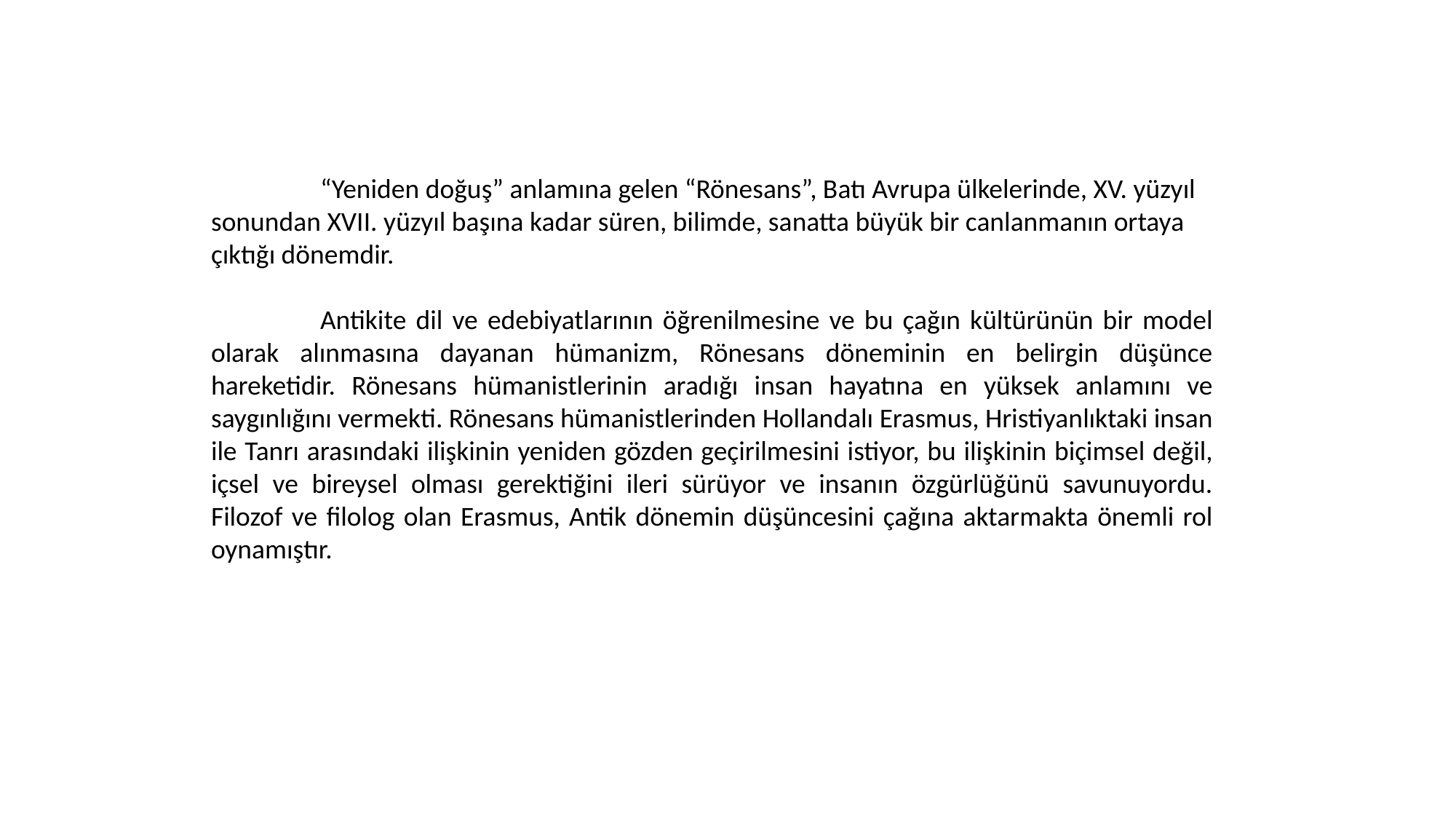

“Yeniden doğuş” anlamına gelen “Rönesans”, Batı Avrupa ülkelerinde, XV. yüzyıl sonundan XVII. yüzyıl başına kadar süren, bilimde, sanatta büyük bir canlanmanın ortaya çıktığı dönemdir.

	Antikite dil ve edebiyatlarının öğrenilmesine ve bu çağın kültürünün bir model olarak alınmasına dayanan hümanizm, Rönesans döneminin en belirgin düşünce hareketidir. Rönesans hümanistlerinin aradığı insan hayatına en yüksek anlamını ve saygınlığını vermekti. Rönesans hümanistlerinden Hollandalı Erasmus, Hristiyanlıktaki insan ile Tanrı arasındaki ilişkinin yeniden gözden geçirilmesini istiyor, bu ilişkinin biçimsel değil, içsel ve bireysel olması gerektiğini ileri sürüyor ve insanın özgürlüğünü savunuyordu. Filozof ve filolog olan Erasmus, Antik dönemin düşüncesini çağına aktarmakta önemli rol oynamıştır.